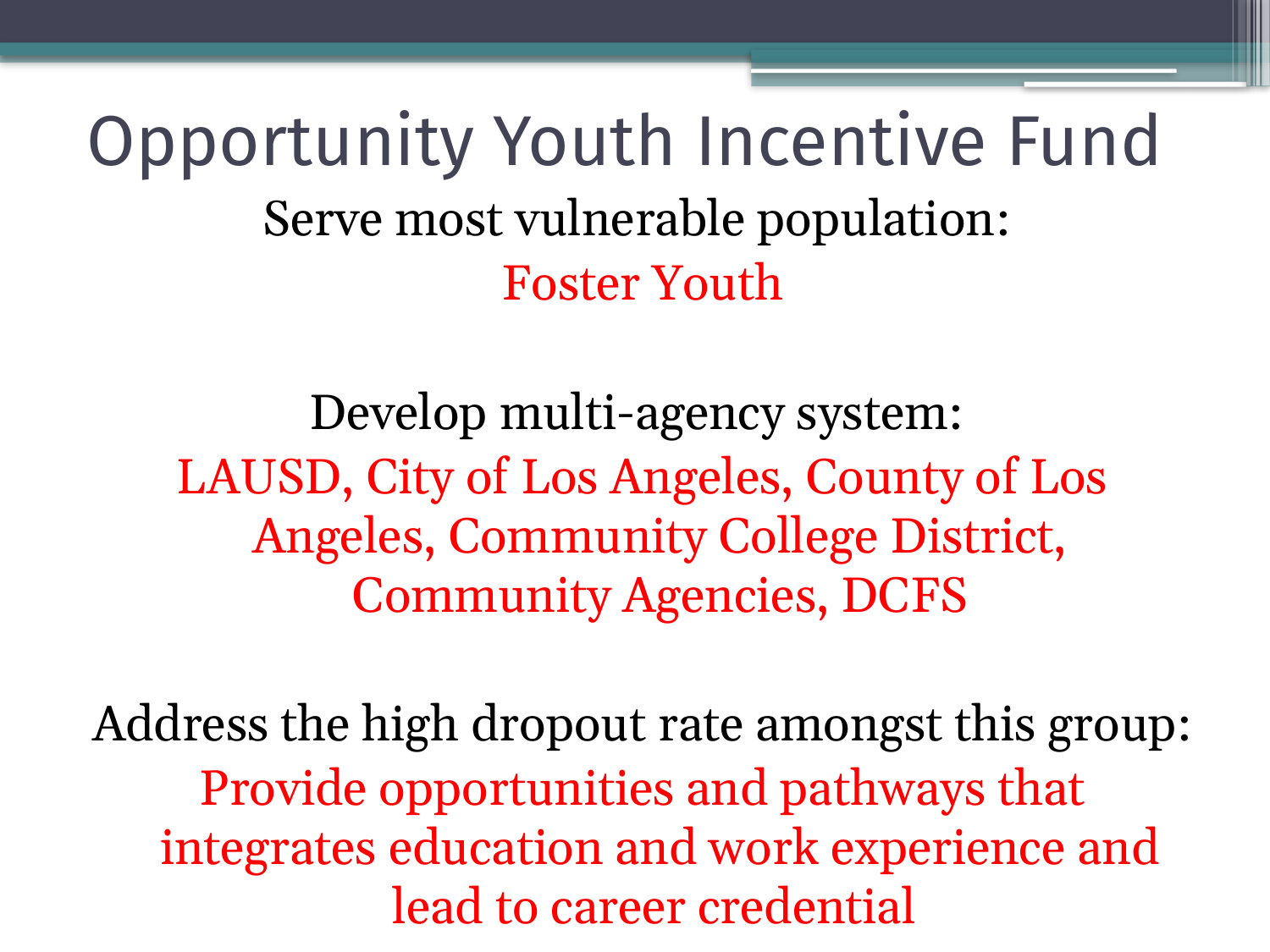

# Opportunity Youth Incentive Fund
Serve most vulnerable population:
Foster Youth

Develop multi-agency system:
LAUSD, City of Los Angeles, County of Los Angeles, Community College District, Community Agencies, DCFS

Address the high dropout rate amongst this group:
Provide opportunities and pathways that integrates education and work experience and lead to career credential